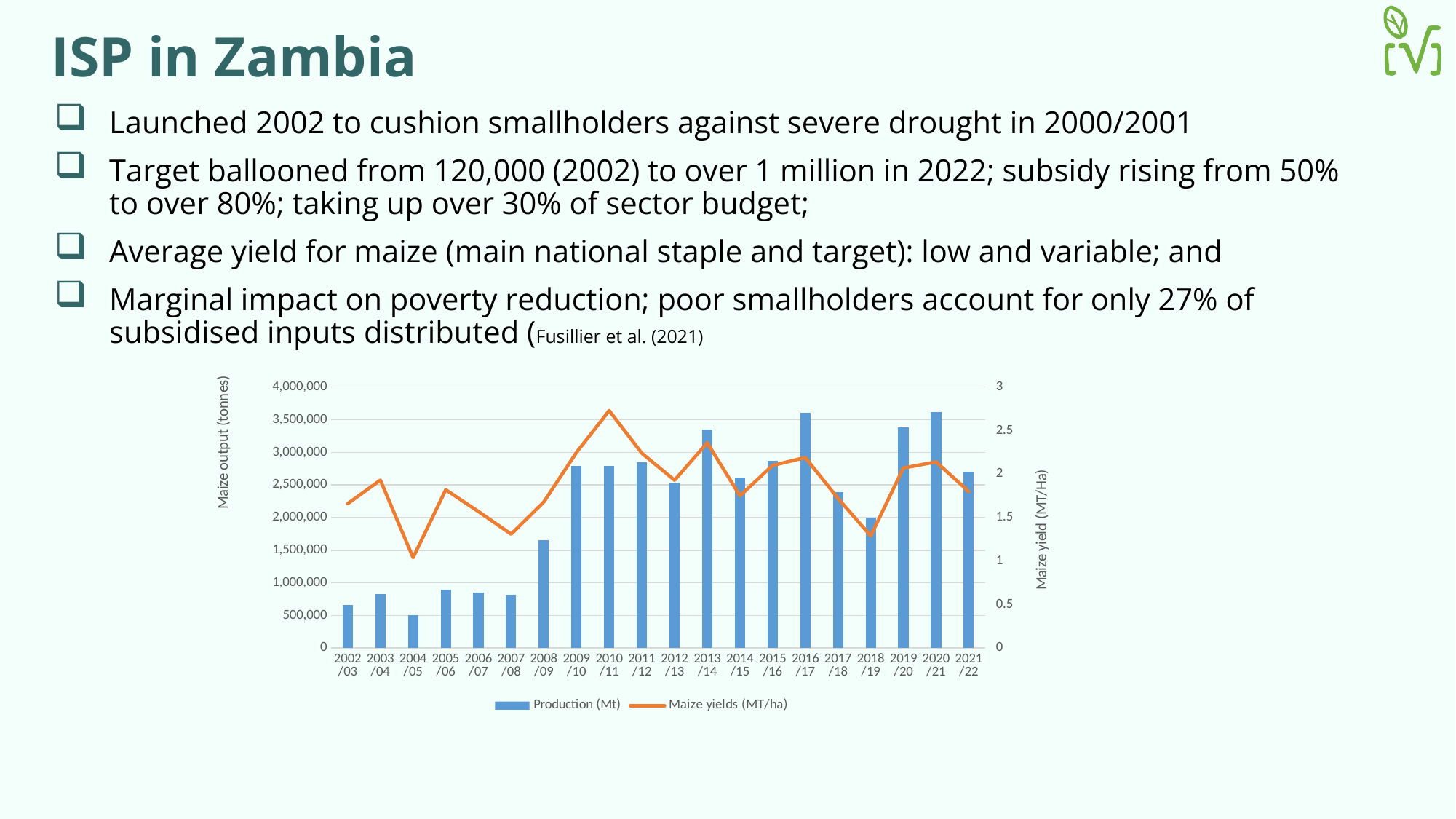

# ISP in Zambia
Launched 2002 to cushion smallholders against severe drought in 2000/2001
Target ballooned from 120,000 (2002) to over 1 million in 2022; subsidy rising from 50% to over 80%; taking up over 30% of sector budget;
Average yield for maize (main national staple and target): low and variable; and
Marginal impact on poverty reduction; poor smallholders account for only 27% of subsidised inputs distributed (Fusillier et al. (2021)

### Chart

| Category | Production (Mt) | Maize yields (MT/ha) |
|---|---|---|
| 2002/03 | 664662.0 | 1.66 |
| 2003/04 | 824453.0 | 1.93 |
| 2004/05 | 503711.0 | 1.04 |
| 2005/06 | 892454.0 | 1.82 |
| 2006/07 | 847395.0 | 1.57 |
| 2007/08 | 815911.0 | 1.31 |
| 2008/09 | 1657117.0 | 1.68 |
| 2009/10 | 2795483.0 | 2.25 |
| 2010/11 | 2786896.0 | 2.73 |
| 2011/12 | 2852687.0 | 2.24 |
| 2012/13 | 2532800.0 | 1.93 |
| 2013/14 | 3350671.0 | 2.36 |
| 2014/15 | 2618221.0 | 1.75 |
| 2015/16 | 2873052.0 | 2.1 |
| 2016/17 | 3606549.0 | 2.19 |
| 2017/18 | 2394907.0 | 1.72 |
| 2018/19 | 2004389.0 | 1.29 |
| 2019/20 | 3387469.0 | 2.07 |
| 2020/21 | 3620244.0 | 2.14 |
| 2021/22 | 2706243.0 | 1.8 |